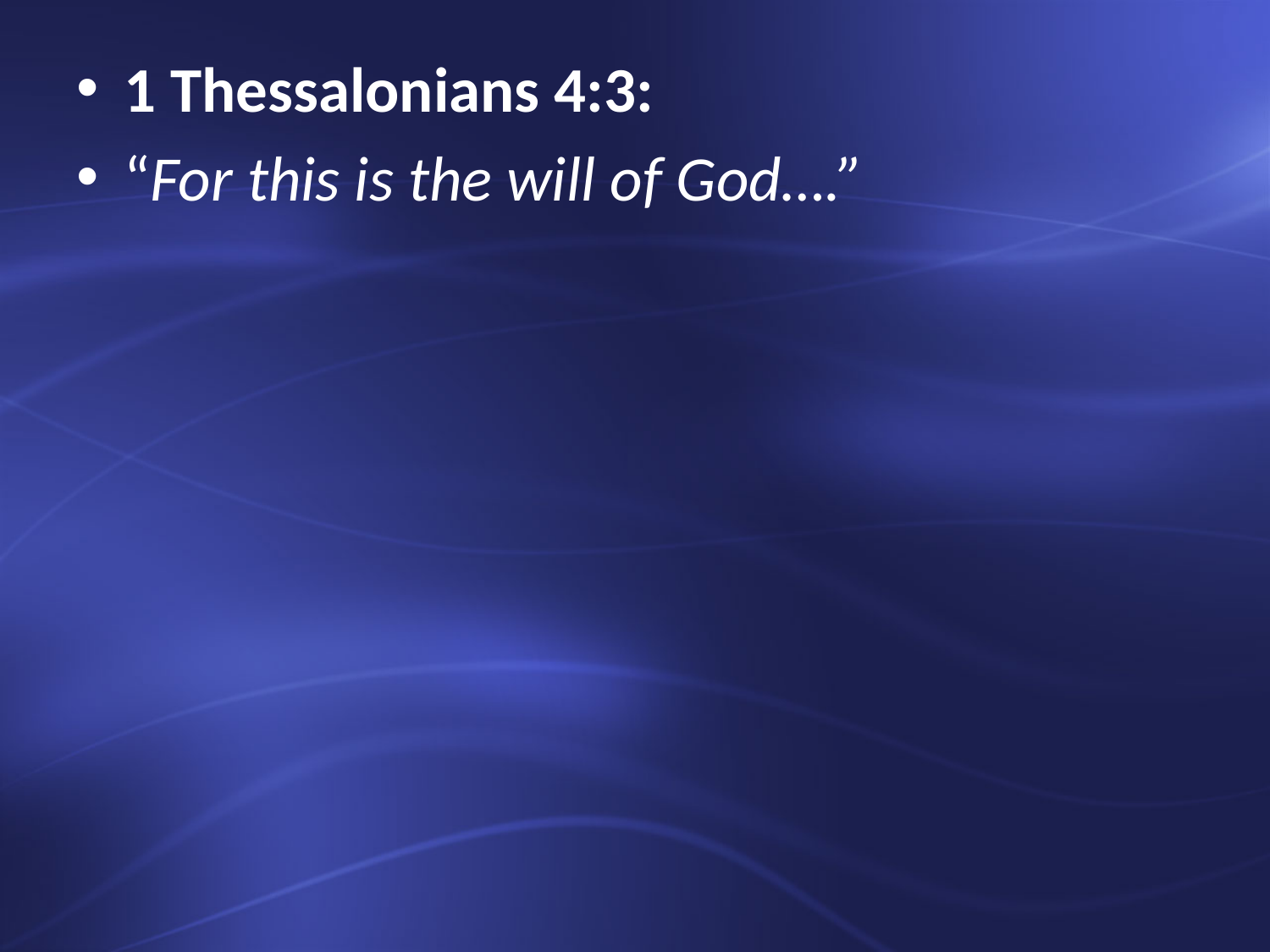

1 Thessalonians 4:3:
“For this is the will of God….”